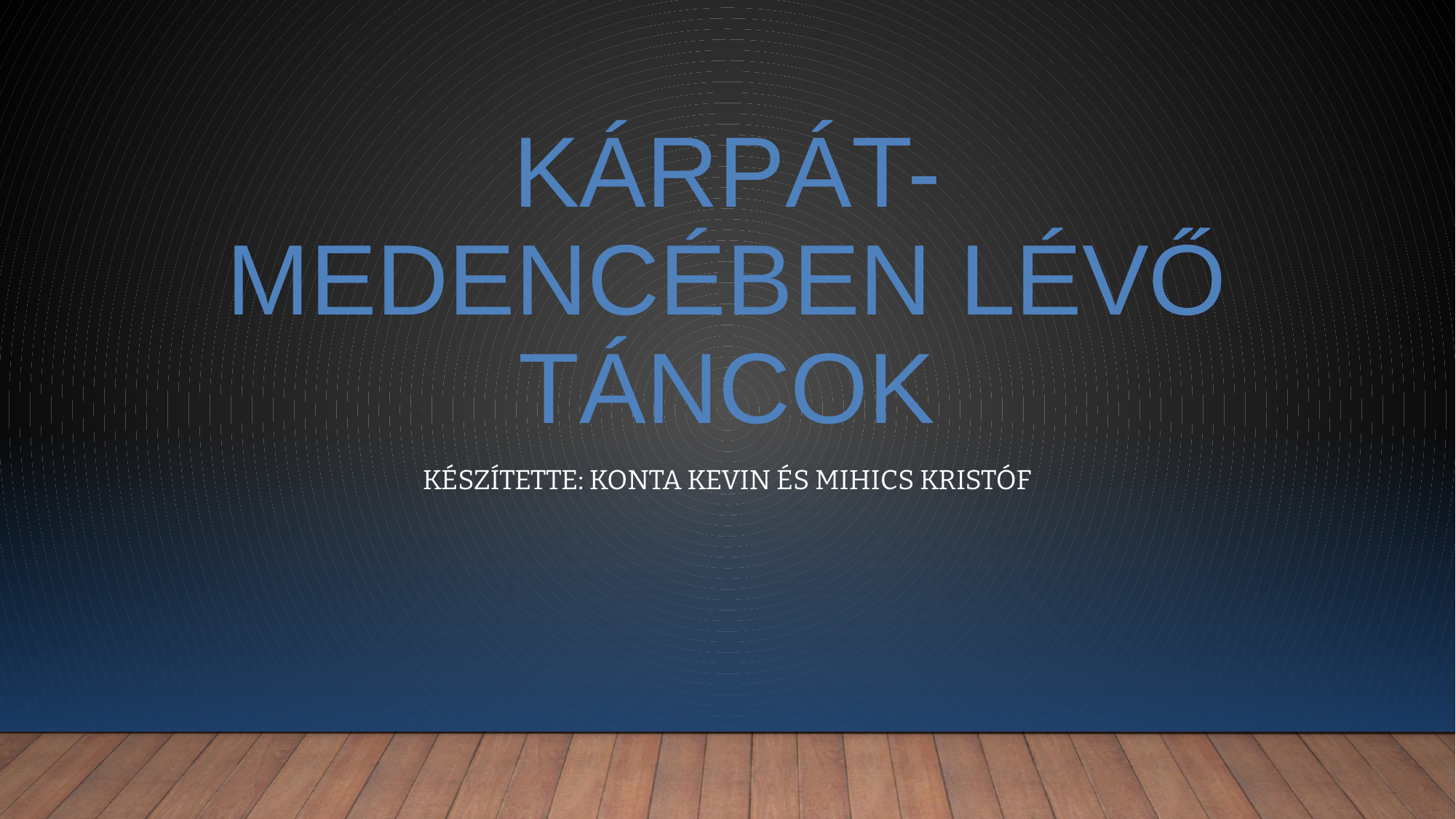

# Kárpát-medencében lévő táncok
Készítette: Konta Kevin és Mihics Kristóf